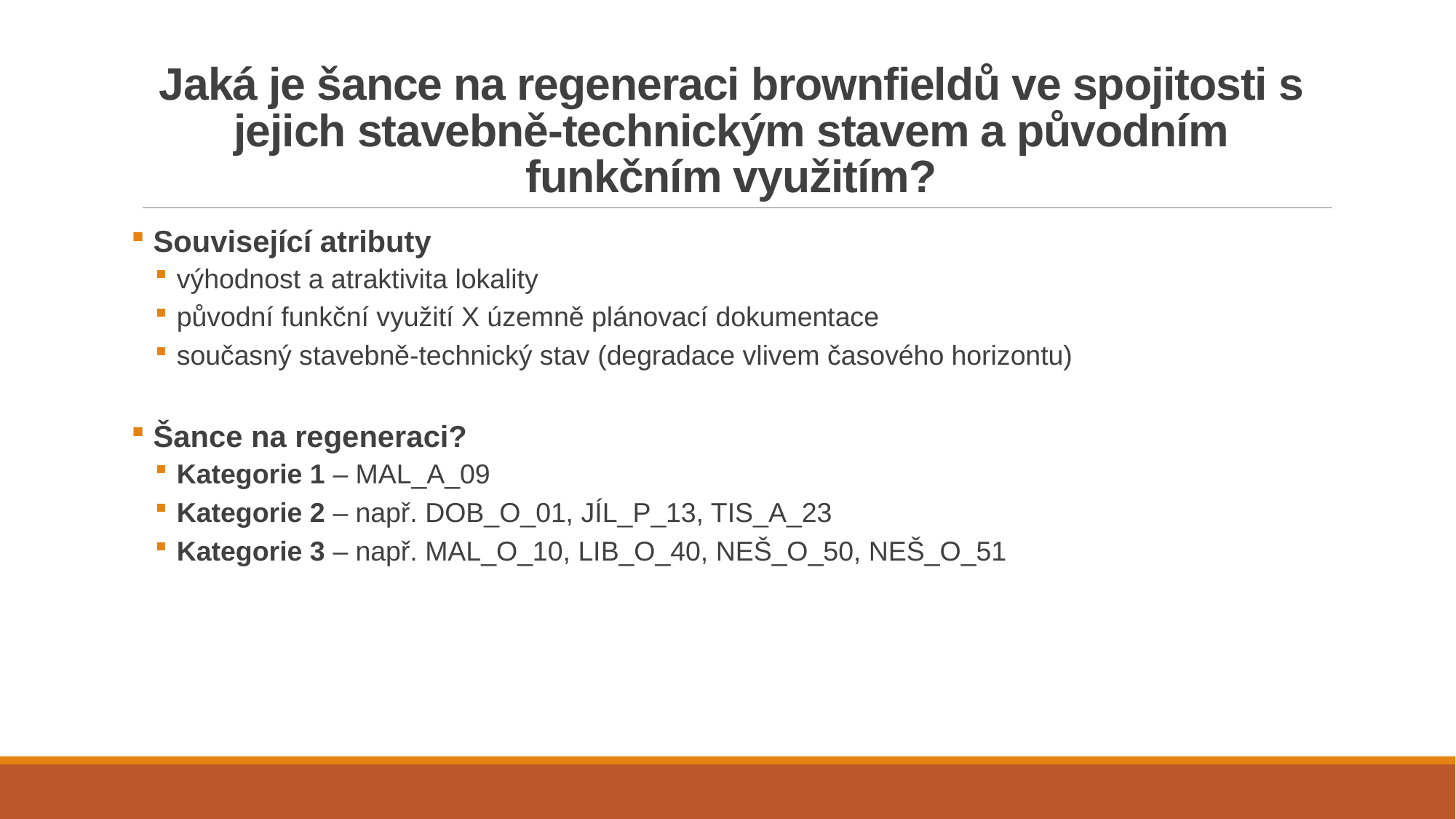

# Jaká je šance na regeneraci brownfieldů ve spojitosti s jejich stavebně-technickým stavem a původním funkčním využitím?
 Související atributy
výhodnost a atraktivita lokality
původní funkční využití X územně plánovací dokumentace
současný stavebně-technický stav (degradace vlivem časového horizontu)

 Šance na regeneraci?
Kategorie 1 – MAL_A_09
Kategorie 2 – např. DOB_O_01, JÍL_P_13, TIS_A_23
Kategorie 3 – např. MAL_O_10, LIB_O_40, NEŠ_O_50, NEŠ_O_51